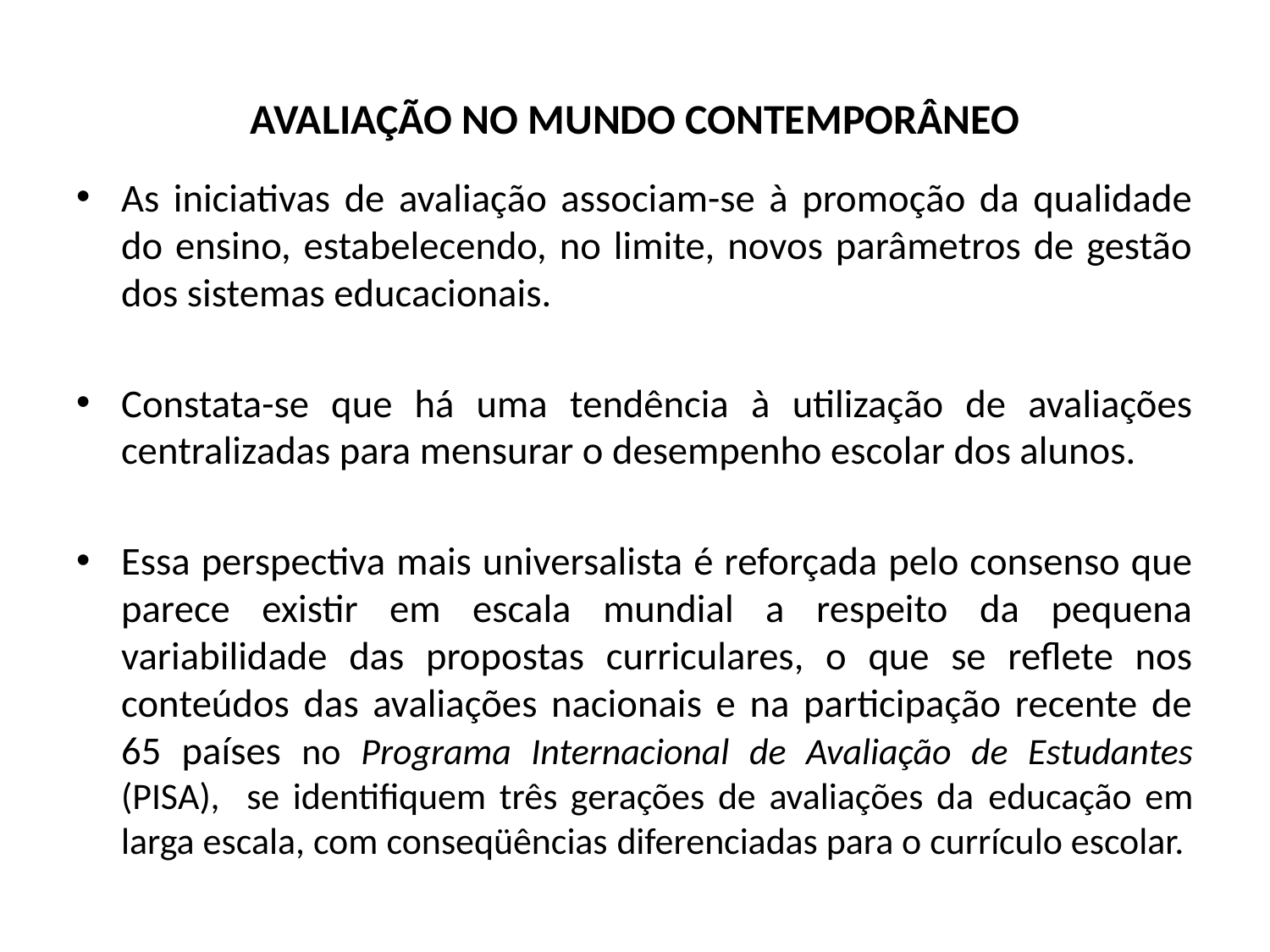

# AVALIAÇÃO NO MUNDO CONTEMPORÂNEO
As iniciativas de avaliação associam-se à promoção da qualidade do ensino, estabelecendo, no limite, novos parâmetros de gestão dos sistemas educacionais.

Constata-se que há uma tendência à utilização de avaliações centralizadas para mensurar o desempenho escolar dos alunos.

Essa perspectiva mais universalista é reforçada pelo consenso que parece existir em escala mundial a respeito da pequena variabilidade das propostas curriculares, o que se reflete nos conteúdos das avaliações nacionais e na participação recente de 65 países no Programa Internacional de Avaliação de Estudantes (PISA),  se identifiquem três gerações de avaliações da educação em larga escala, com conseqüências diferenciadas para o currículo escolar.